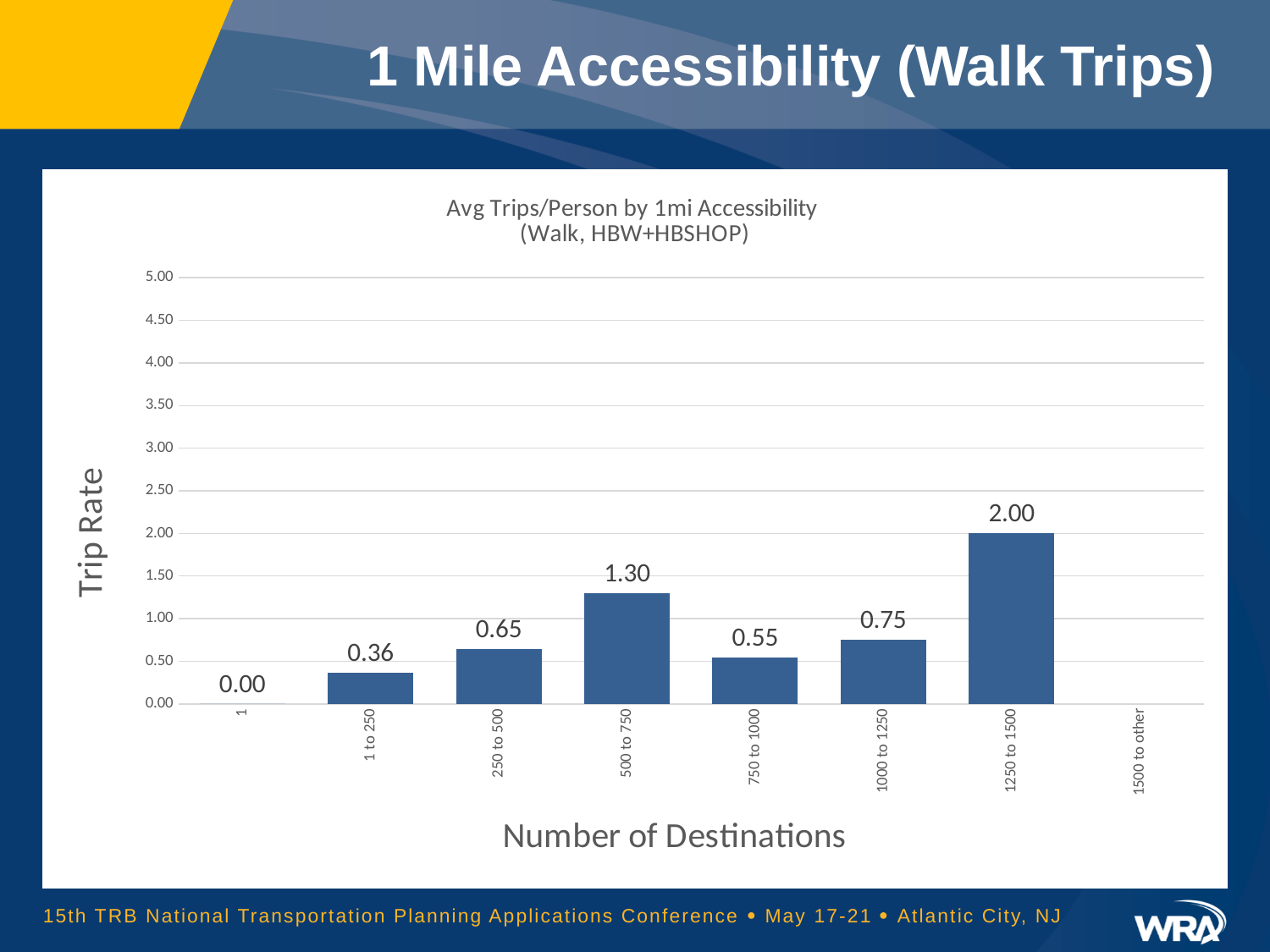

# 1 Mile Accessibility (Walk Trips)

[unsupported chart]